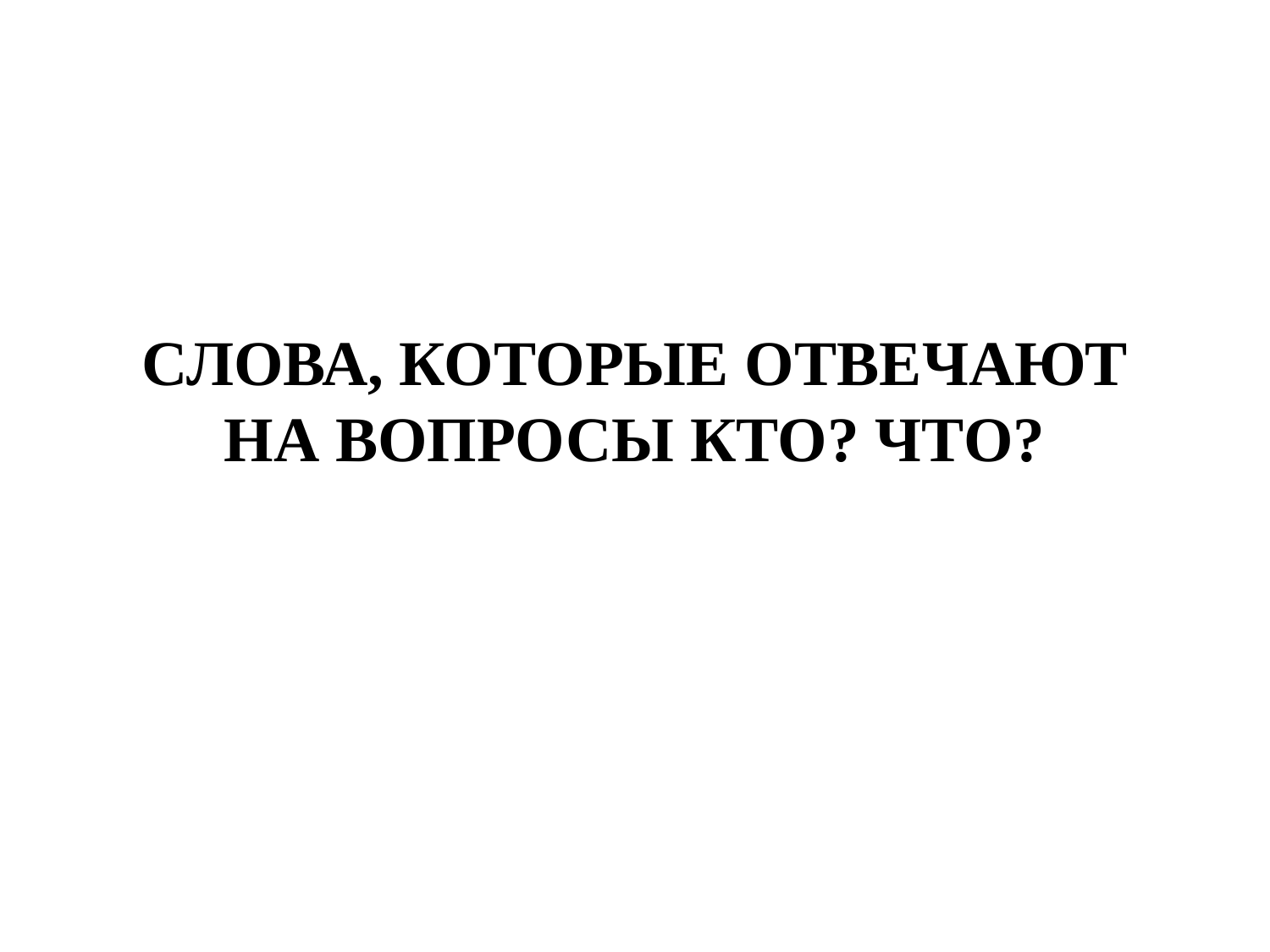

# СЛОВА, КОТОРЫЕ ОТВЕЧАЮТ НА ВОПРОСЫ КТО? ЧТО?